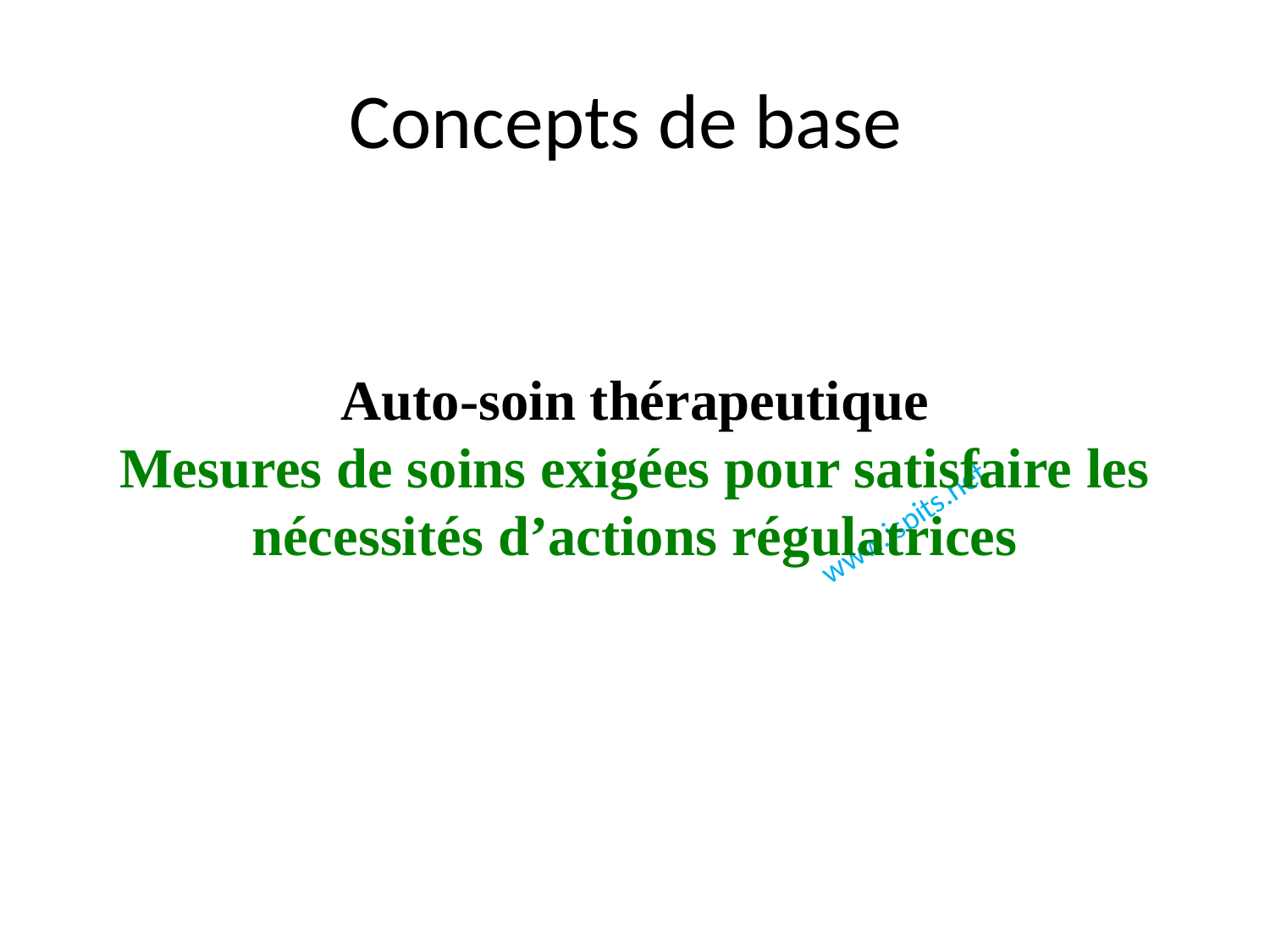

# Concepts de base

Auto-soin thérapeutique
Mesures de soins exigées pour satisfaire les nécessités d’actions régulatrices